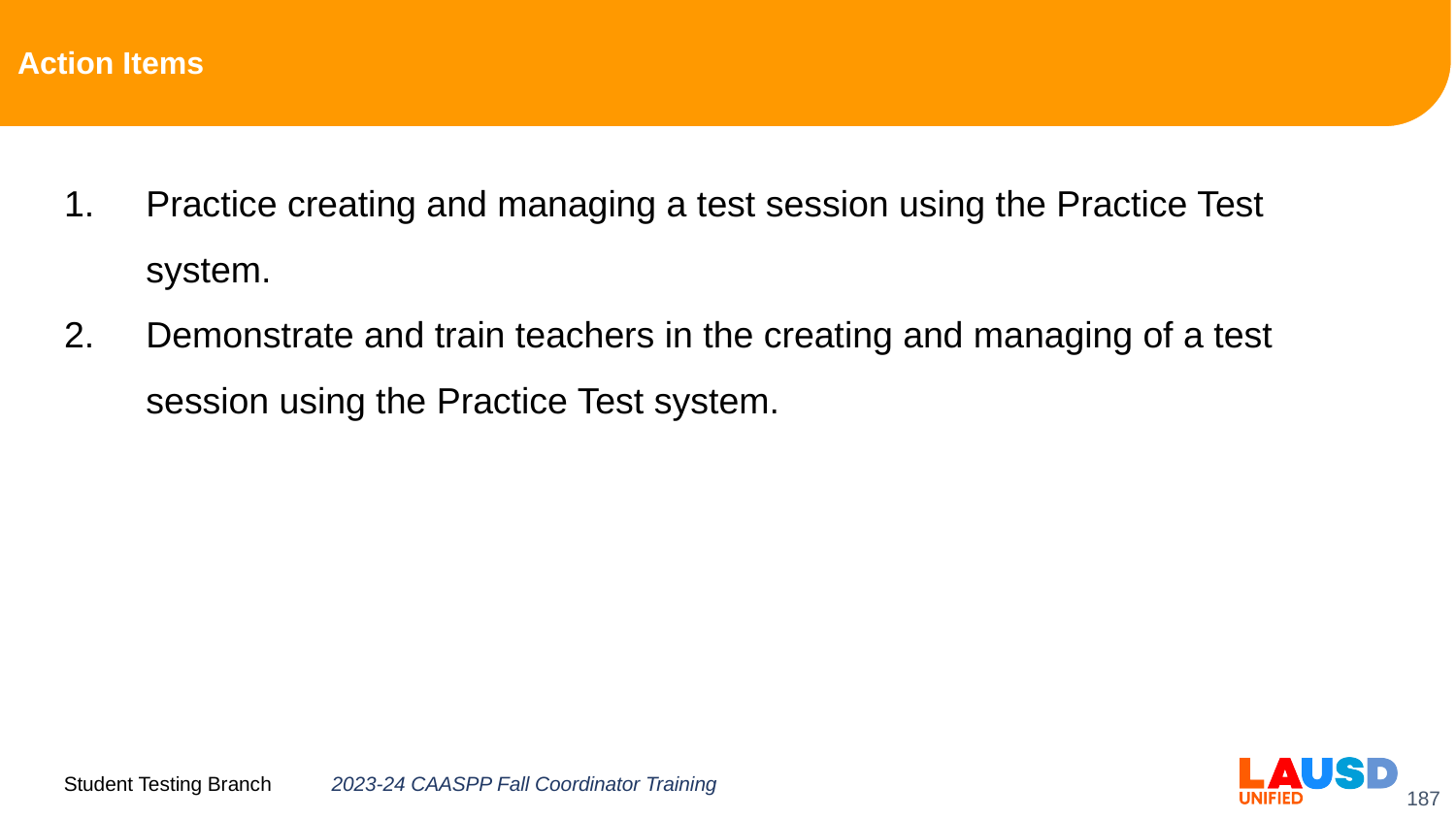

# Action Items
Practice creating and managing a test session using the Practice Test system.
Demonstrate and train teachers in the creating and managing of a test session using the Practice Test system.

2023-24 CAASPP Fall Coordinator Training